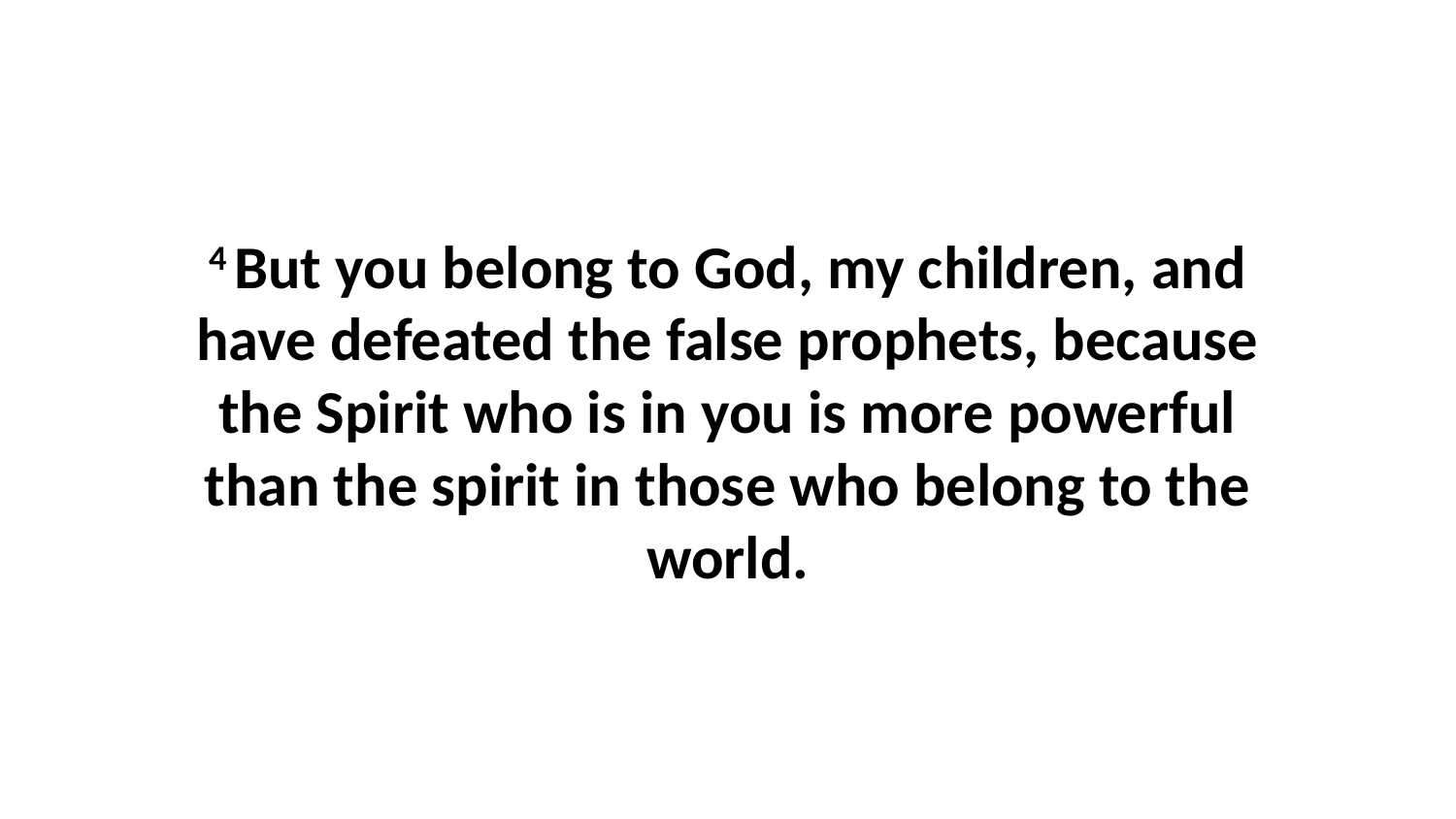

4 But you belong to God, my children, and have defeated the false prophets, because the Spirit who is in you is more powerful than the spirit in those who belong to the world.